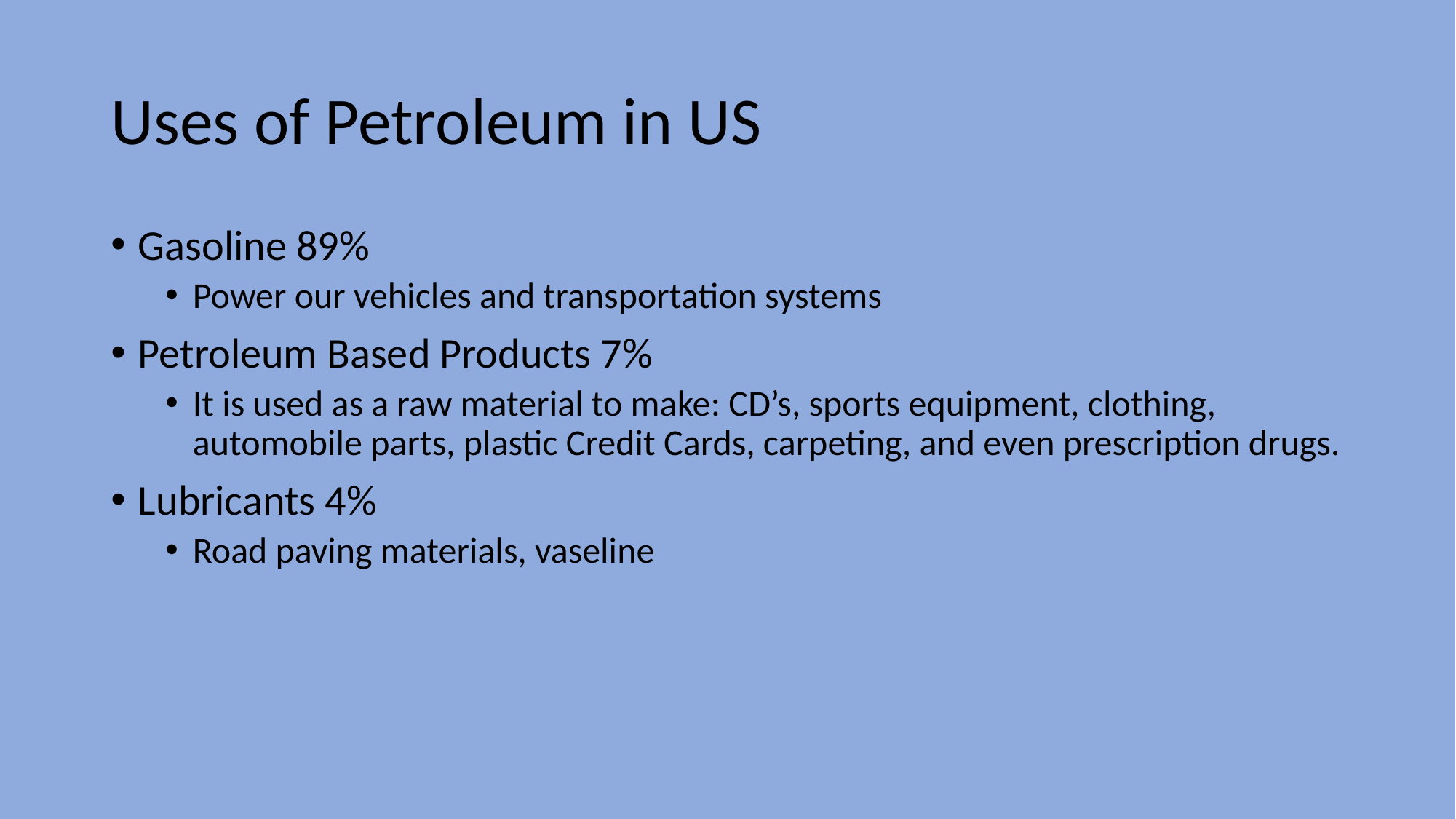

# Uses of Petroleum in US
Gasoline 89%
Power our vehicles and transportation systems
Petroleum Based Products 7%
It is used as a raw material to make: CD’s, sports equipment, clothing, automobile parts, plastic Credit Cards, carpeting, and even prescription drugs.
Lubricants 4%
Road paving materials, vaseline